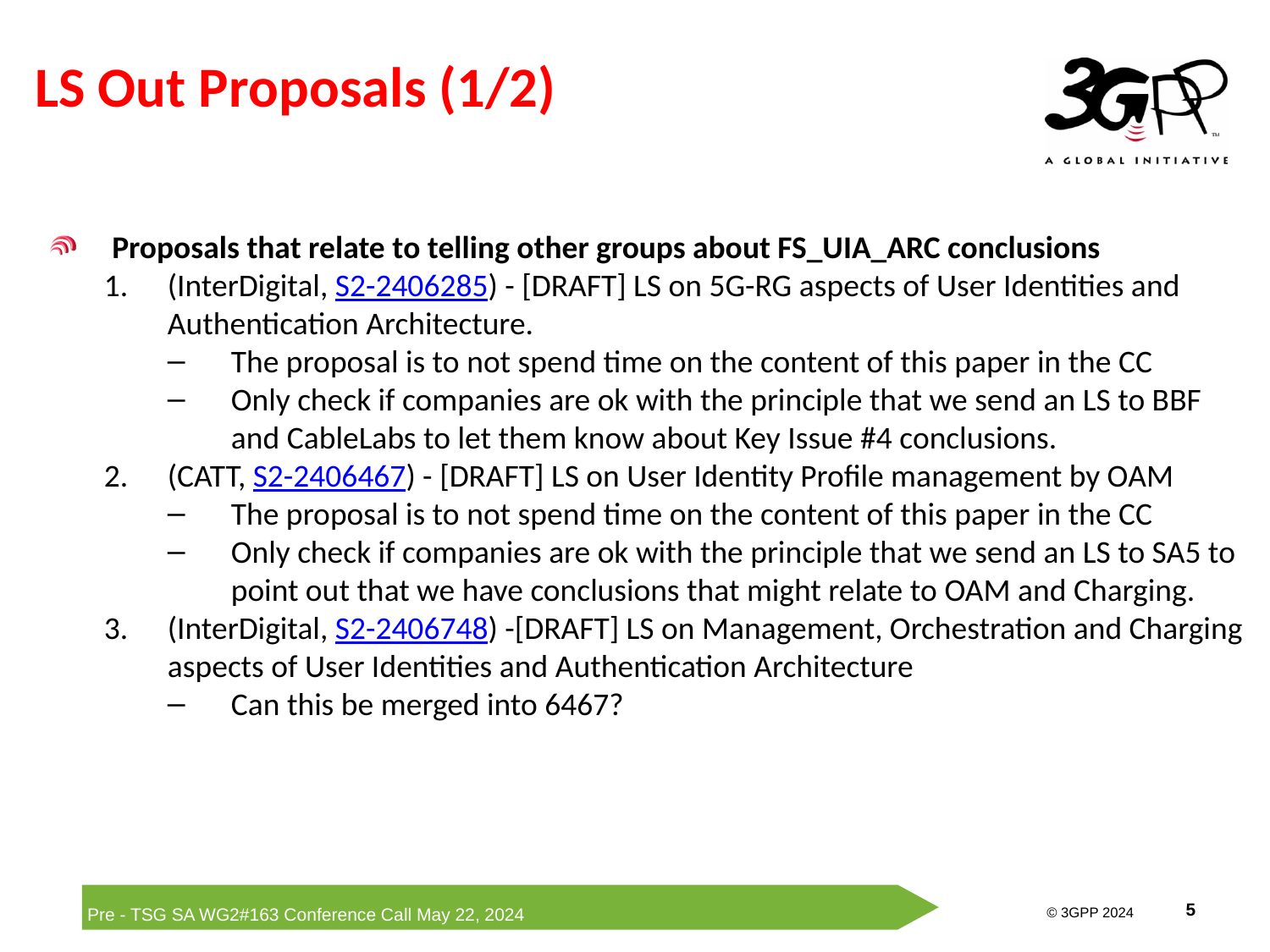

# LS Out Proposals (1/2)
Proposals that relate to telling other groups about FS_UIA_ARC conclusions
(InterDigital, S2-2406285) - [DRAFT] LS on 5G-RG aspects of User Identities and Authentication Architecture.
The proposal is to not spend time on the content of this paper in the CC
Only check if companies are ok with the principle that we send an LS to BBF and CableLabs to let them know about Key Issue #4 conclusions.
(CATT, S2-2406467) - [DRAFT] LS on User Identity Profile management by OAM
The proposal is to not spend time on the content of this paper in the CC
Only check if companies are ok with the principle that we send an LS to SA5 to point out that we have conclusions that might relate to OAM and Charging.
(InterDigital, S2-2406748) -[DRAFT] LS on Management, Orchestration and Charging aspects of User Identities and Authentication Architecture
Can this be merged into 6467?